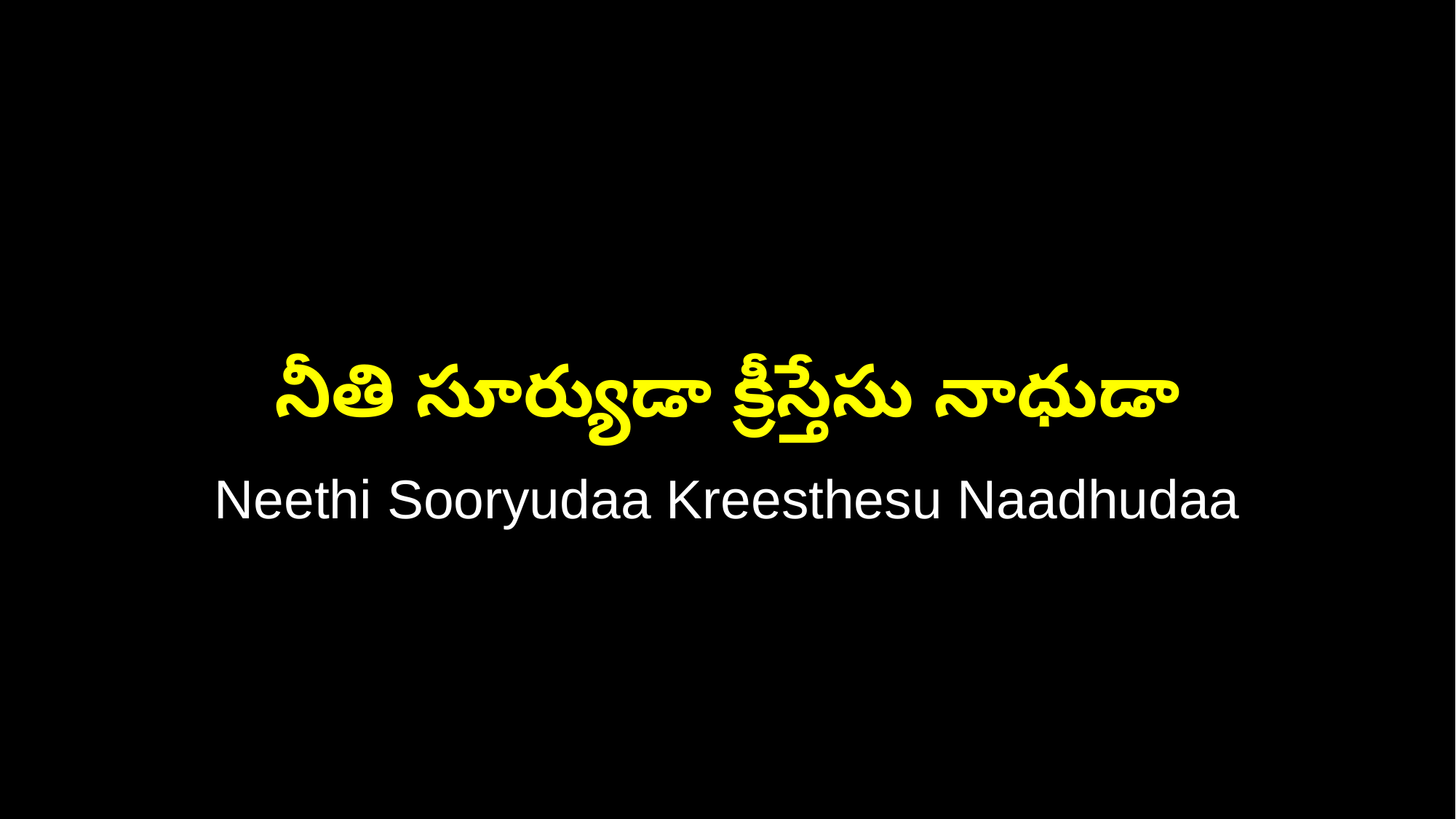

నీతి సూర్యుడా క్రీస్తేసు నాధుడా
Neethi Sooryudaa Kreesthesu Naadhudaa